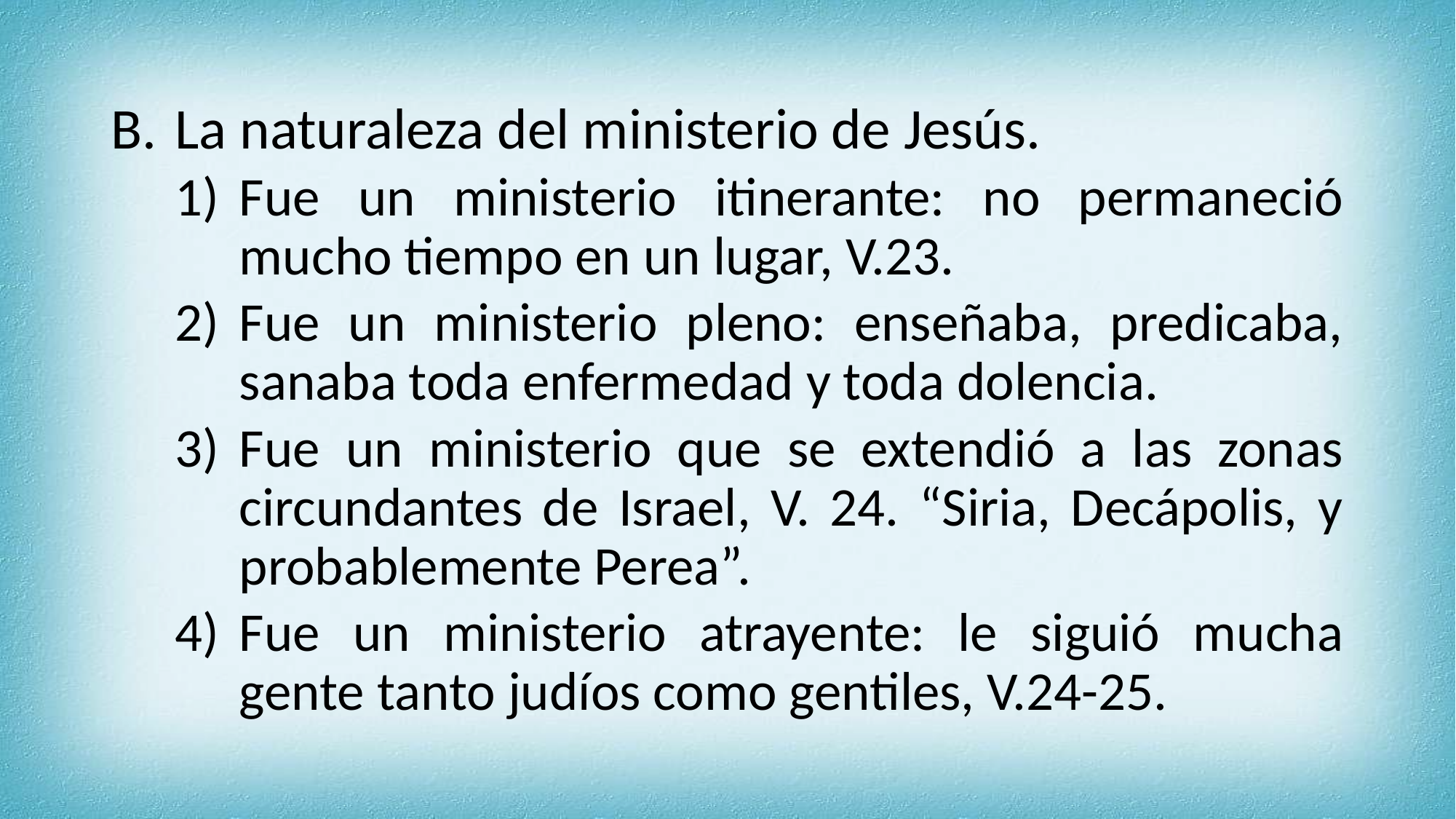

La naturaleza del ministerio de Jesús.
Fue un ministerio itinerante: no permaneció mucho tiempo en un lugar, V.23.
Fue un ministerio pleno: enseñaba, predicaba, sanaba toda enfermedad y toda dolencia.
Fue un ministerio que se extendió a las zonas circundantes de Israel, V. 24. “Siria, Decápolis, y probablemente Perea”.
Fue un ministerio atrayente: le siguió mucha gente tanto judíos como gentiles, V.24-25.